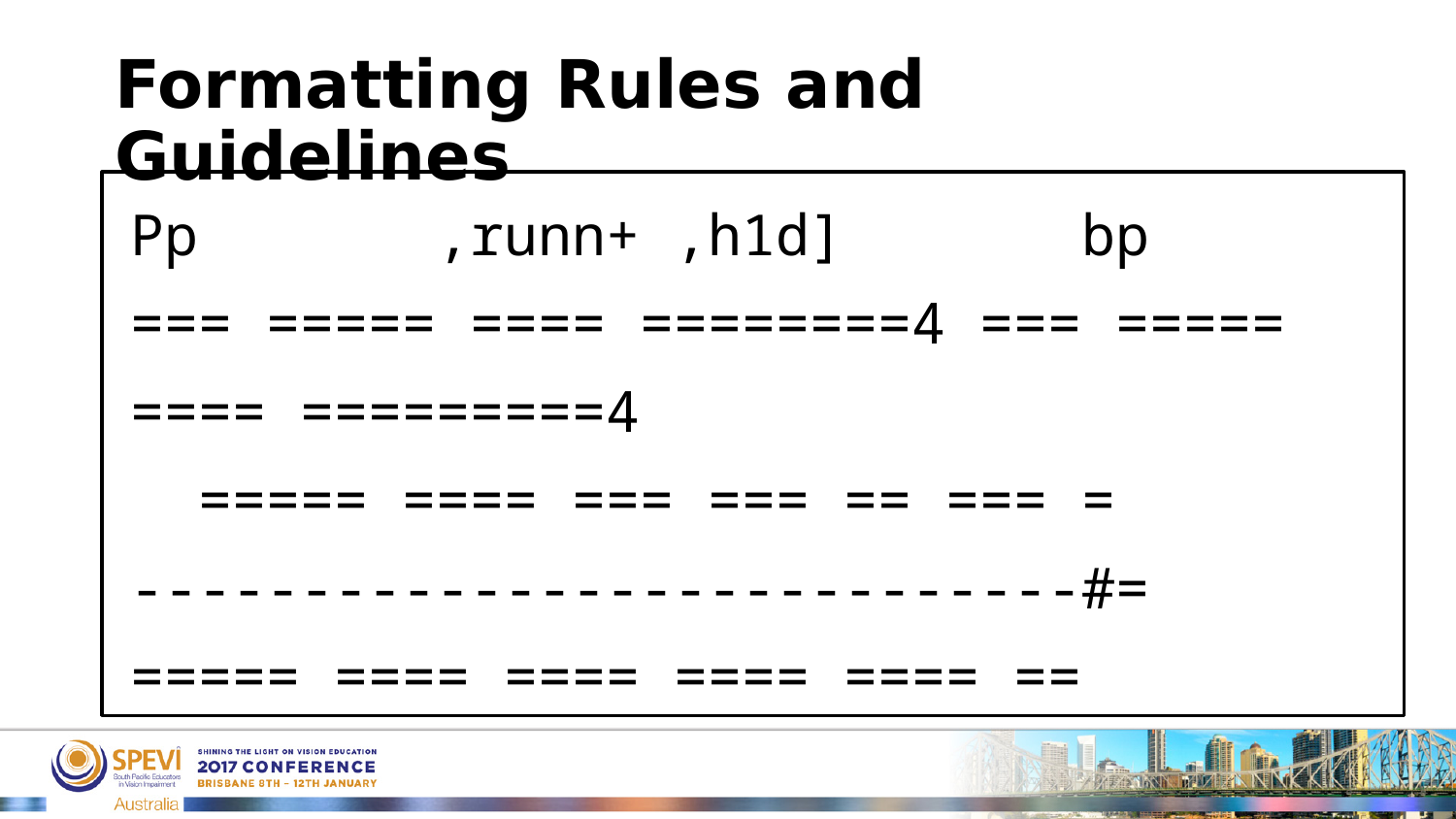

# Formatting Rules and Guidelines
Pp       ,runn+ ,h1d]       bp
=== ===== ==== ========4 === ===== ==== =========4
  ===== ==== === === == === =
----------------------------#=
===== ==== ==== ==== ==== ==